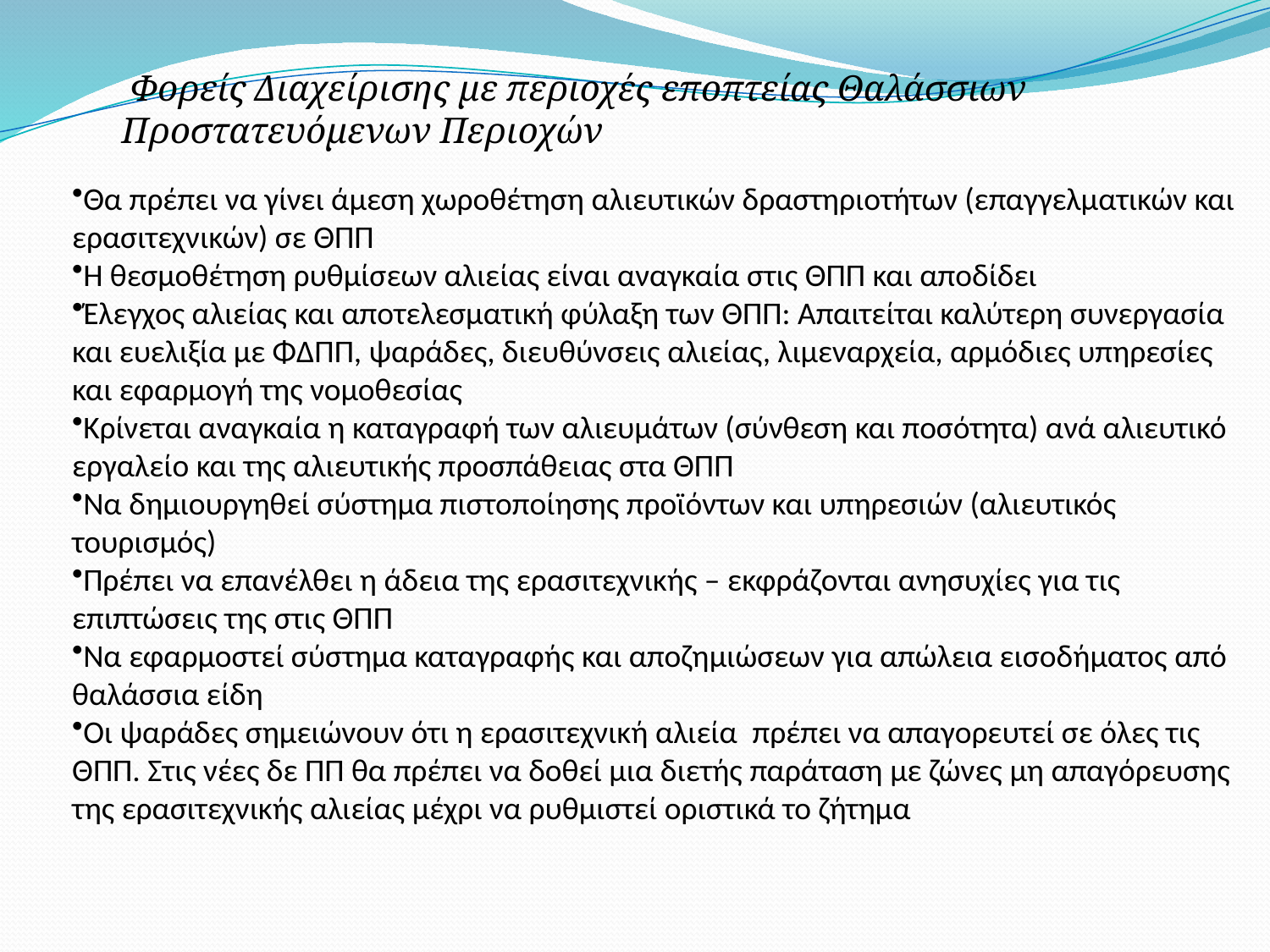

Φορείς Διαχείρισης με περιοχές εποπτείας Θαλάσσιων Προστατευόμενων Περιοχών
Θα πρέπει να γίνει άμεση χωροθέτηση αλιευτικών δραστηριοτήτων (επαγγελματικών και ερασιτεχνικών) σε ΘΠΠ
Η θεσμοθέτηση ρυθμίσεων αλιείας είναι αναγκαία στις ΘΠΠ και αποδίδει
Έλεγχος αλιείας και αποτελεσματική φύλαξη των ΘΠΠ: Απαιτείται καλύτερη συνεργασία και ευελιξία με ΦΔΠΠ, ψαράδες, διευθύνσεις αλιείας, λιμεναρχεία, αρμόδιες υπηρεσίες και εφαρμογή της νομοθεσίας
Κρίνεται αναγκαία η καταγραφή των αλιευμάτων (σύνθεση και ποσότητα) ανά αλιευτικό εργαλείο και της αλιευτικής προσπάθειας στα ΘΠΠ
Να δημιουργηθεί σύστημα πιστοποίησης προϊόντων και υπηρεσιών (αλιευτικός τουρισμός)
Πρέπει να επανέλθει η άδεια της ερασιτεχνικής – εκφράζονται ανησυχίες για τις επιπτώσεις της στις ΘΠΠ
Να εφαρμοστεί σύστημα καταγραφής και αποζημιώσεων για απώλεια εισοδήματος από θαλάσσια είδη
Οι ψαράδες σημειώνουν ότι η ερασιτεχνική αλιεία  πρέπει να απαγορευτεί σε όλες τις ΘΠΠ. Στις νέες δε ΠΠ θα πρέπει να δοθεί μια διετής παράταση με ζώνες μη απαγόρευσης της ερασιτεχνικής αλιείας μέχρι να ρυθμιστεί οριστικά το ζήτημα